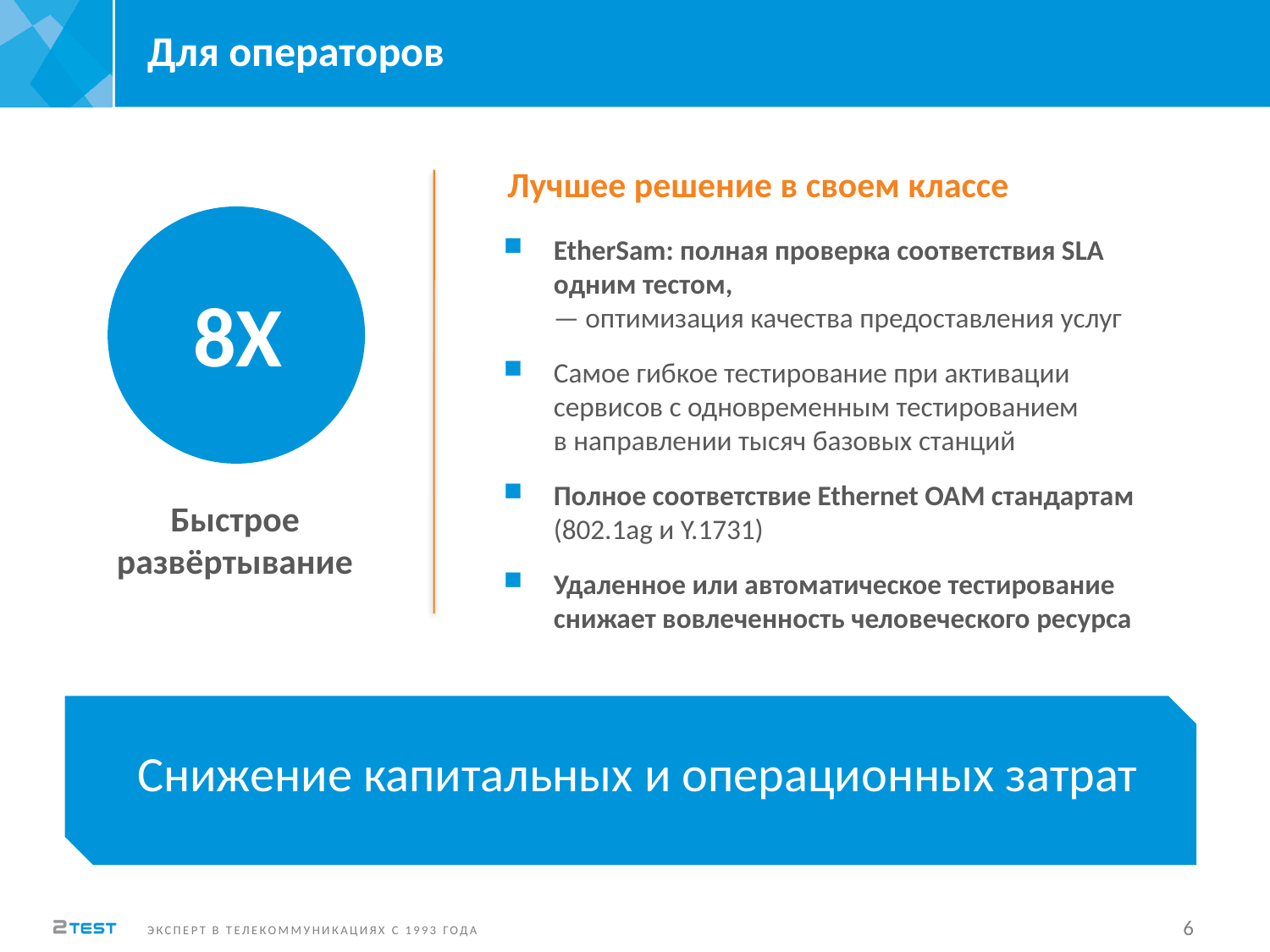

Для операторов
Лучшее решение в своем классе

EtherSam: полная проверка соответствия SLA
одним тестом,
— оптимизация качества предоставления услуг
Самое гибкое тестирование при активации сервисов с одновременным тестированием
в направлении тысяч базовых станций
Полное соответствие Ethernet OAM стандартам
(802.1ag и Y.1731)
Удаленное или автоматическое тестирование снижает вовлеченность человеческого ресурса
8X
Быстрое развёртывание

Снижение капитальных и операционных затрат
6